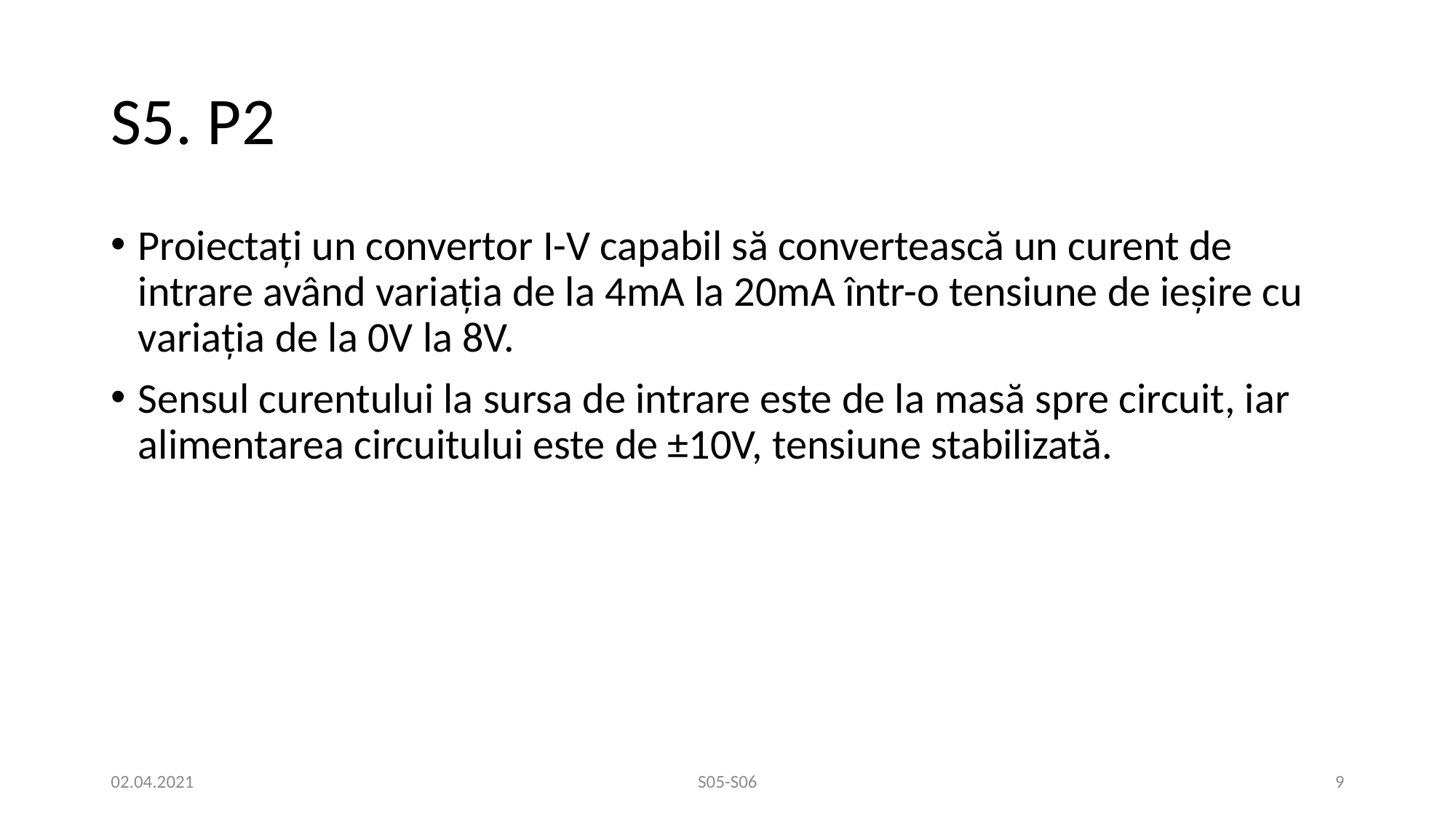

# S5. P2
Proiectați un convertor I-V capabil să convertească un curent de intrare având variația de la 4mA la 20mA într-o tensiune de ieșire cu variația de la 0V la 8V.
Sensul curentului la sursa de intrare este de la masă spre circuit, iar alimentarea circuitului este de ±10V, tensiune stabilizată.
02.04.2021
S05-S06
9